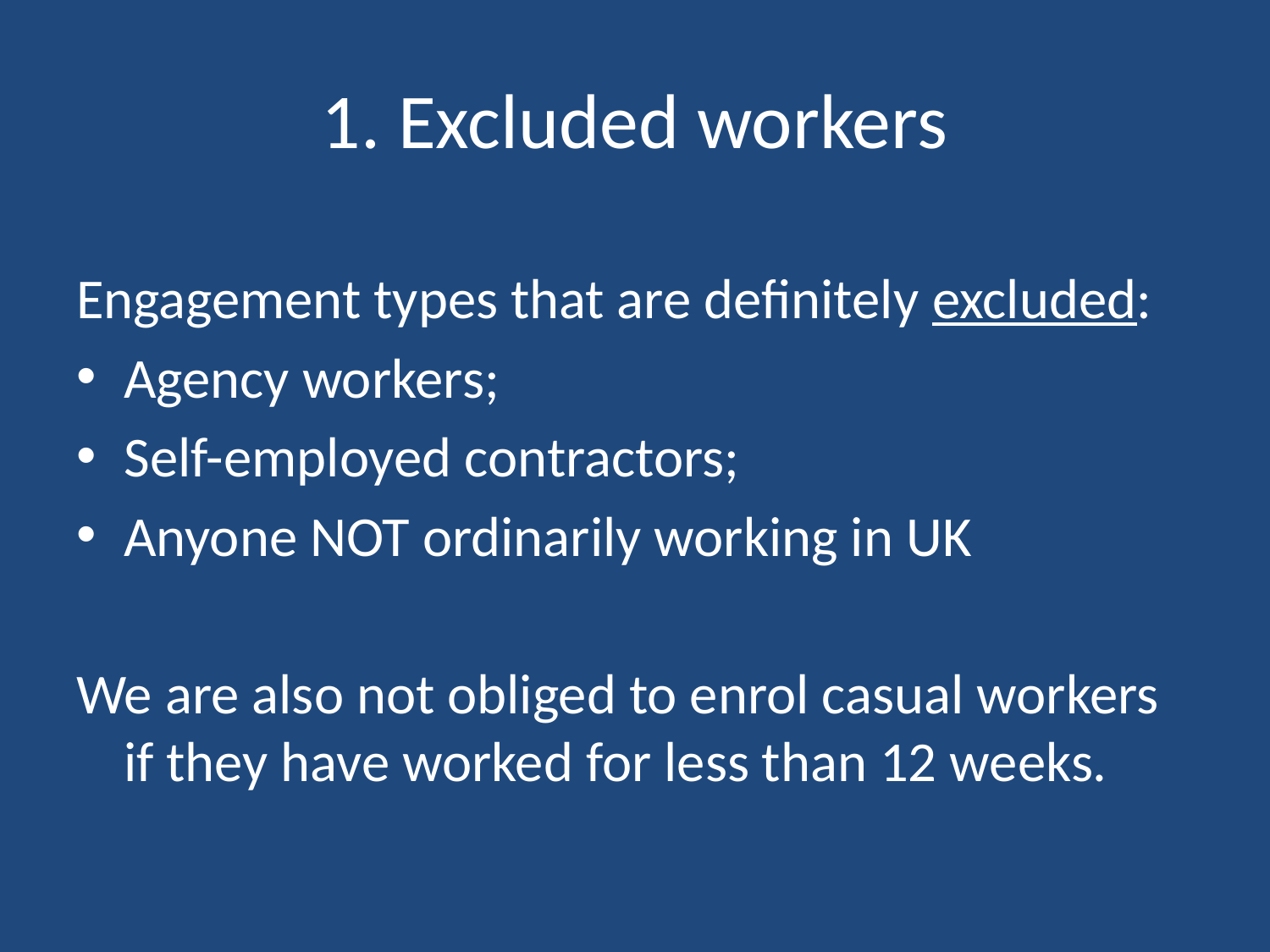

# 1. Excluded workers
Engagement types that are definitely excluded:
Agency workers;
Self-employed contractors;
Anyone NOT ordinarily working in UK

We are also not obliged to enrol casual workers if they have worked for less than 12 weeks.